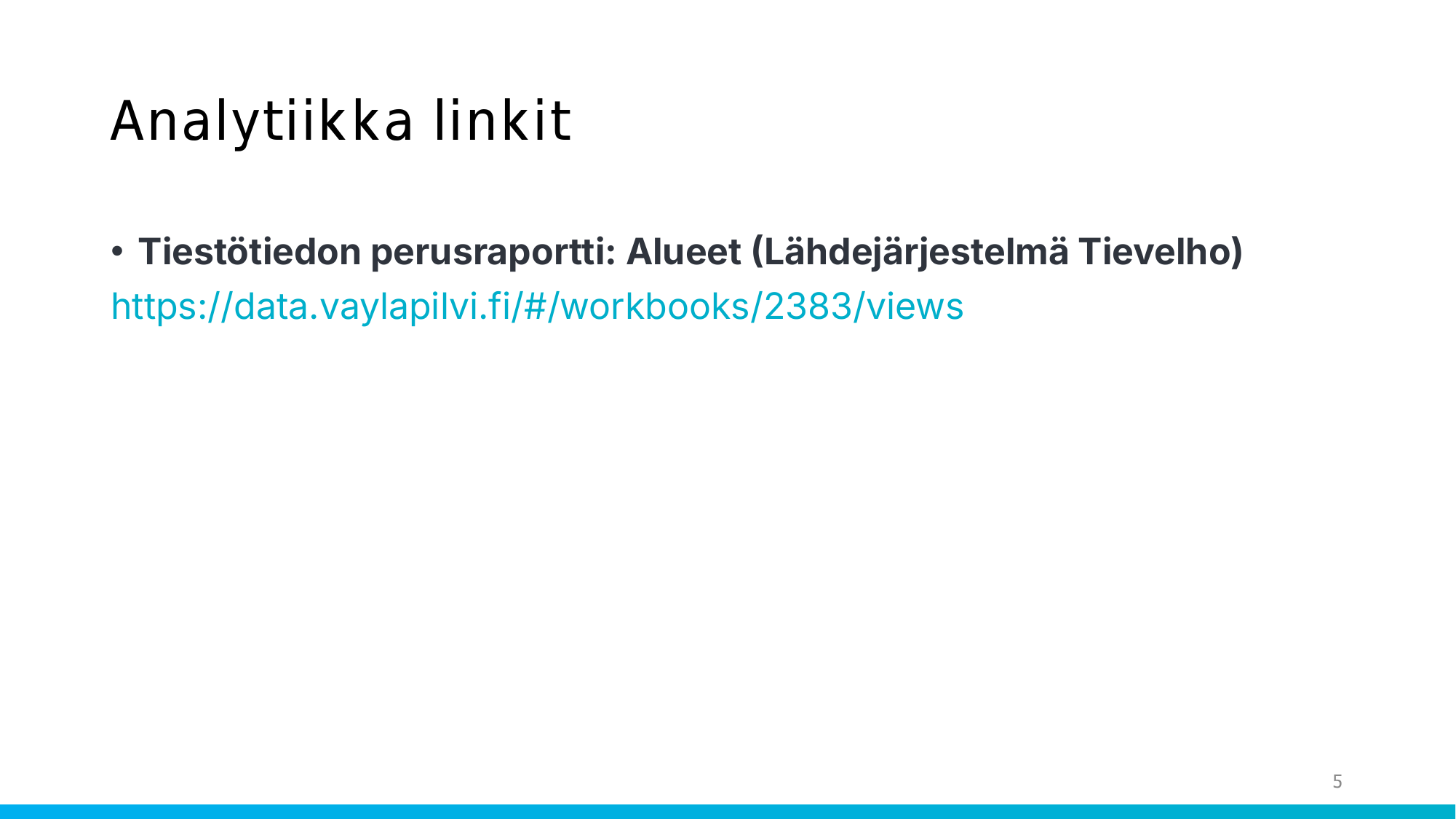

# Analytiikka linkit
Tiestötiedon perusraportti: Alueet (Lähdejärjestelmä Tievelho)
https://data.vaylapilvi.fi/#/workbooks/2383/views

5